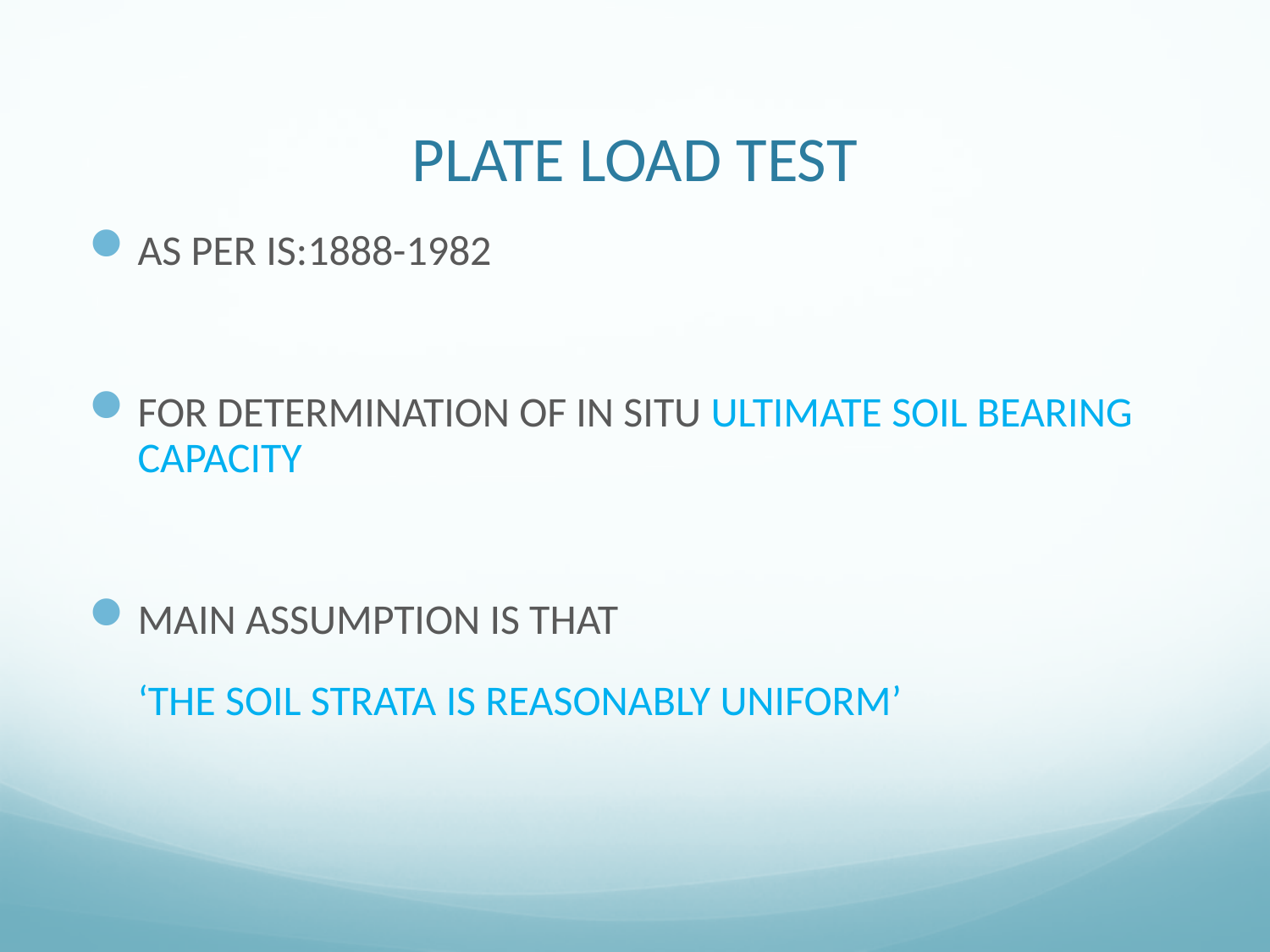

# PLATE LOAD TEST
AS PER IS:1888-1982

FOR DETERMINATION OF IN SITU ULTIMATE SOIL BEARING CAPACITY

MAIN ASSUMPTION IS THAT
	‘THE SOIL STRATA IS REASONABLY UNIFORM’